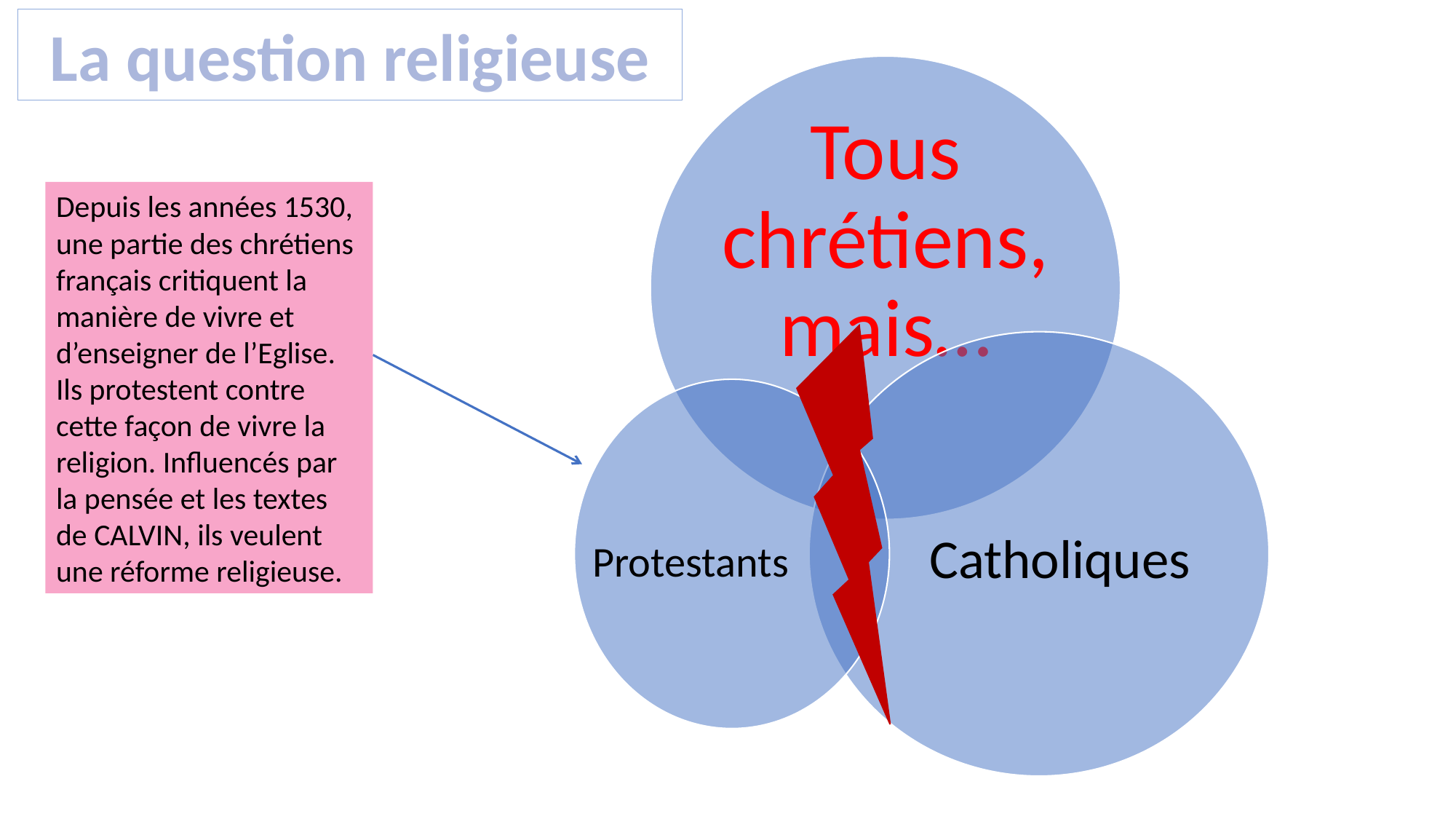

La question religieuse
Tous chrétiens, mais…

Depuis les années 1530, une partie des chrétiens français critiquent la manière de vivre et d’enseigner de l’Eglise. Ils protestent contre cette façon de vivre la religion. Influencés par la pensée et les textes de CALVIN, ils veulent une réforme religieuse.

Catholiques
Protestants